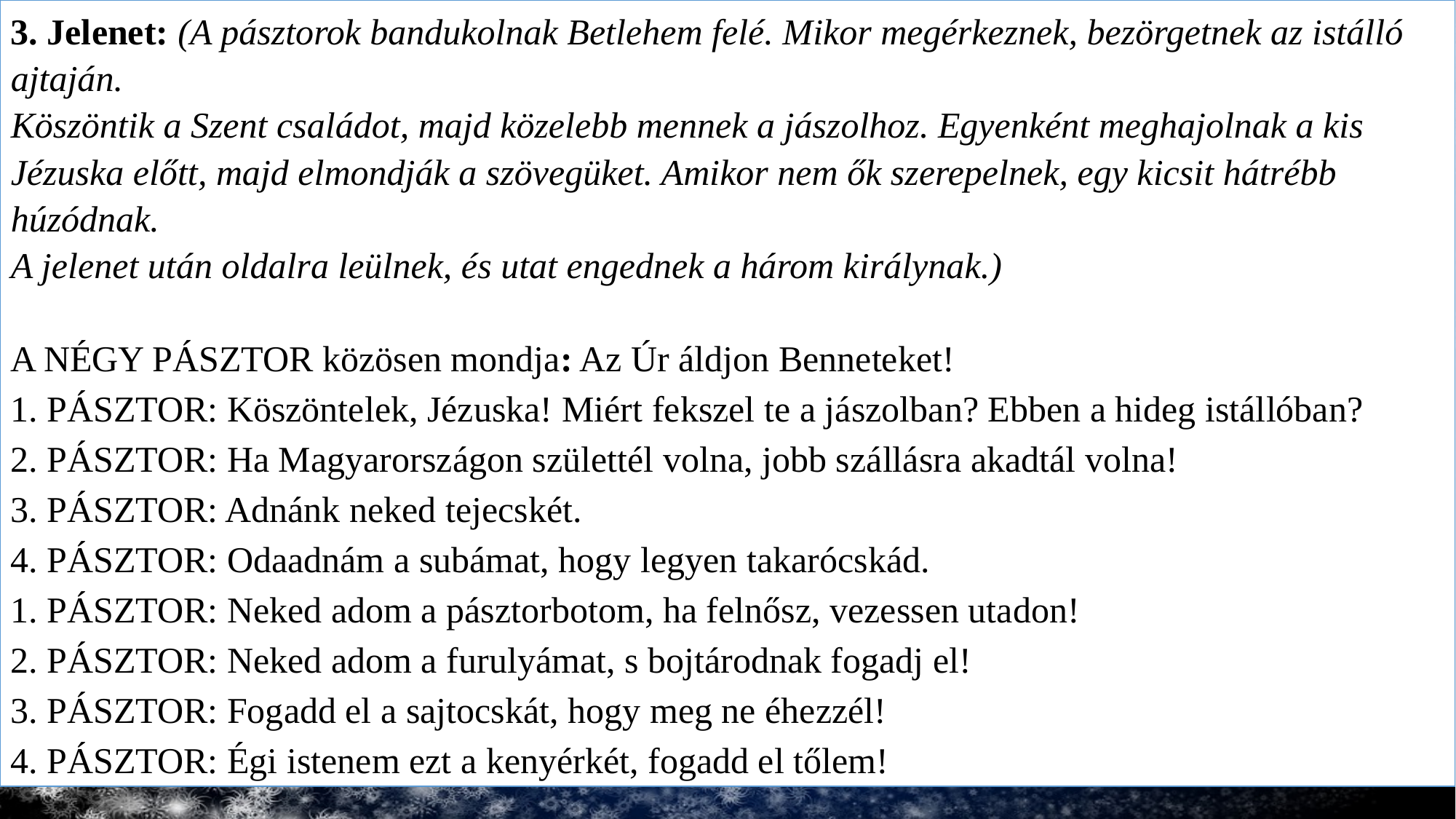

3. Jelenet: (A pásztorok bandukolnak Betlehem felé. Mikor megérkeznek, bezörgetnek az istálló ajtaján.
Köszöntik a Szent családot, majd közelebb mennek a jászolhoz. Egyenként meghajolnak a kis Jézuska előtt, majd elmondják a szövegüket. Amikor nem ők szerepelnek, egy kicsit hátrébb húzódnak.
A jelenet után oldalra leülnek, és utat engednek a három királynak.)

A NÉGY PÁSZTOR közösen mondja: Az Úr áldjon Benneteket!
1. PÁSZTOR: Köszöntelek, Jézuska! Miért fekszel te a jászolban? Ebben a hideg istállóban?
2. PÁSZTOR: Ha Magyarországon születtél volna, jobb szállásra akadtál volna!
3. PÁSZTOR: Adnánk neked tejecskét.
4. PÁSZTOR: Odaadnám a subámat, hogy legyen takarócskád.
1. PÁSZTOR: Neked adom a pásztorbotom, ha felnősz, vezessen utadon!
2. PÁSZTOR: Neked adom a furulyámat, s bojtárodnak fogadj el!
3. PÁSZTOR: Fogadd el a sajtocskát, hogy meg ne éhezzél!
4. PÁSZTOR: Égi istenem ezt a kenyérkét, fogadd el tőlem!